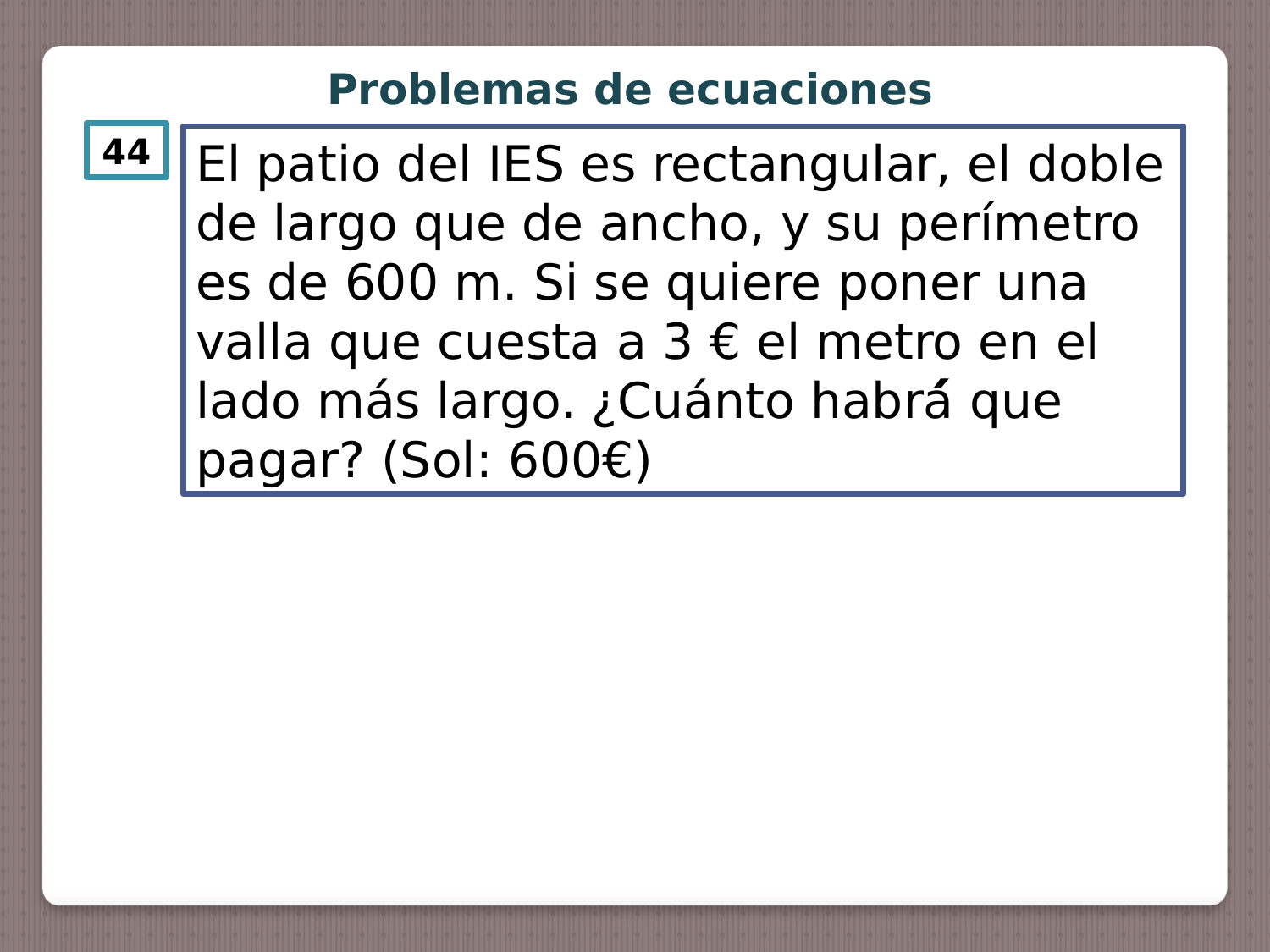

Problemas de ecuaciones
44
El patio del IES es rectangular, el doble de largo que de ancho, y su perímetro es de 600 m. Si se quiere poner una valla que cuesta a 3 € el metro en el lado más largo. ¿Cuánto habrá́ que pagar? (Sol: 600€)